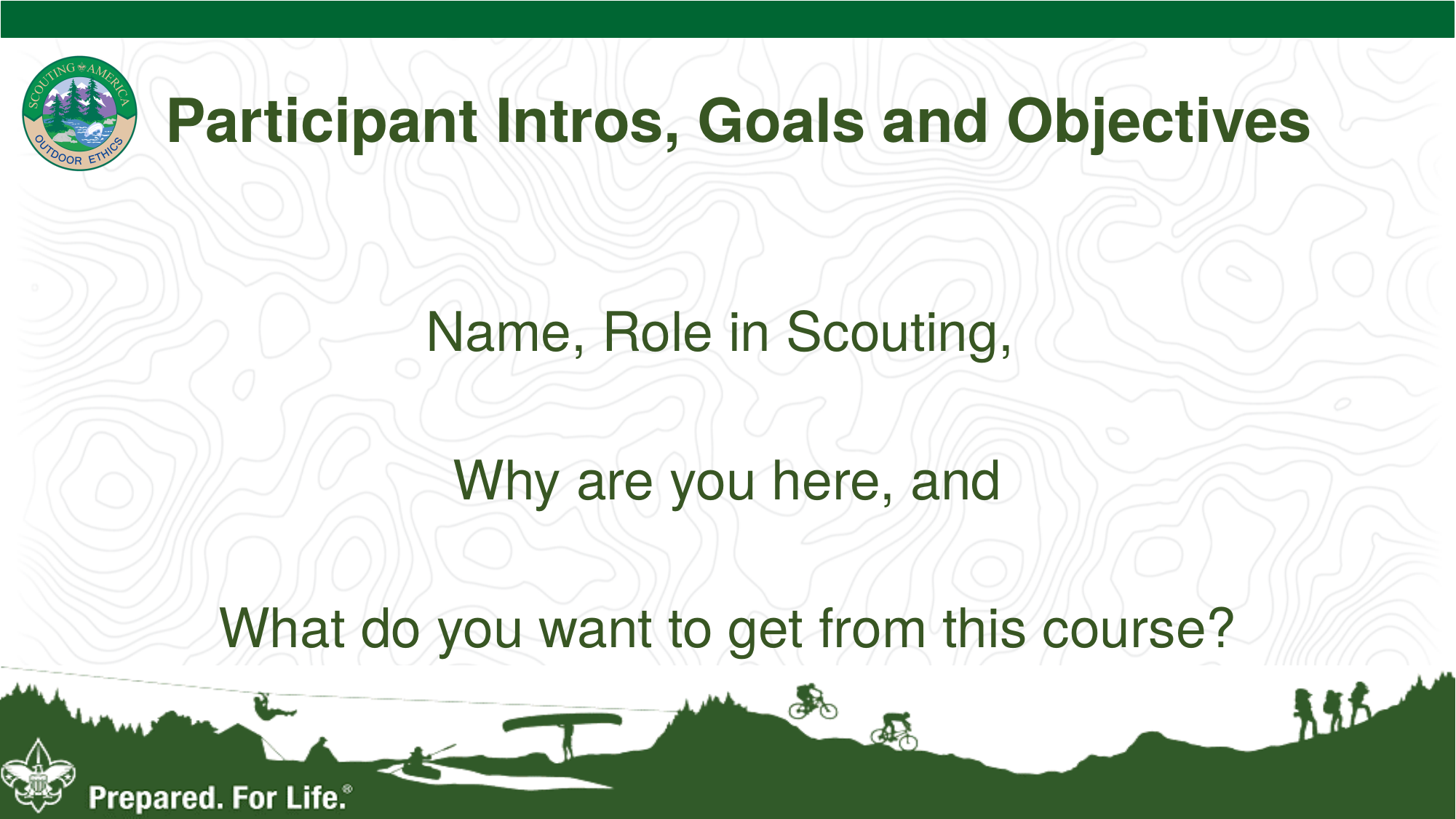

# Participant Intros, Goals and Objectives

Name, Role in Scouting,

Why are you here, and

What do you want to get from this course?